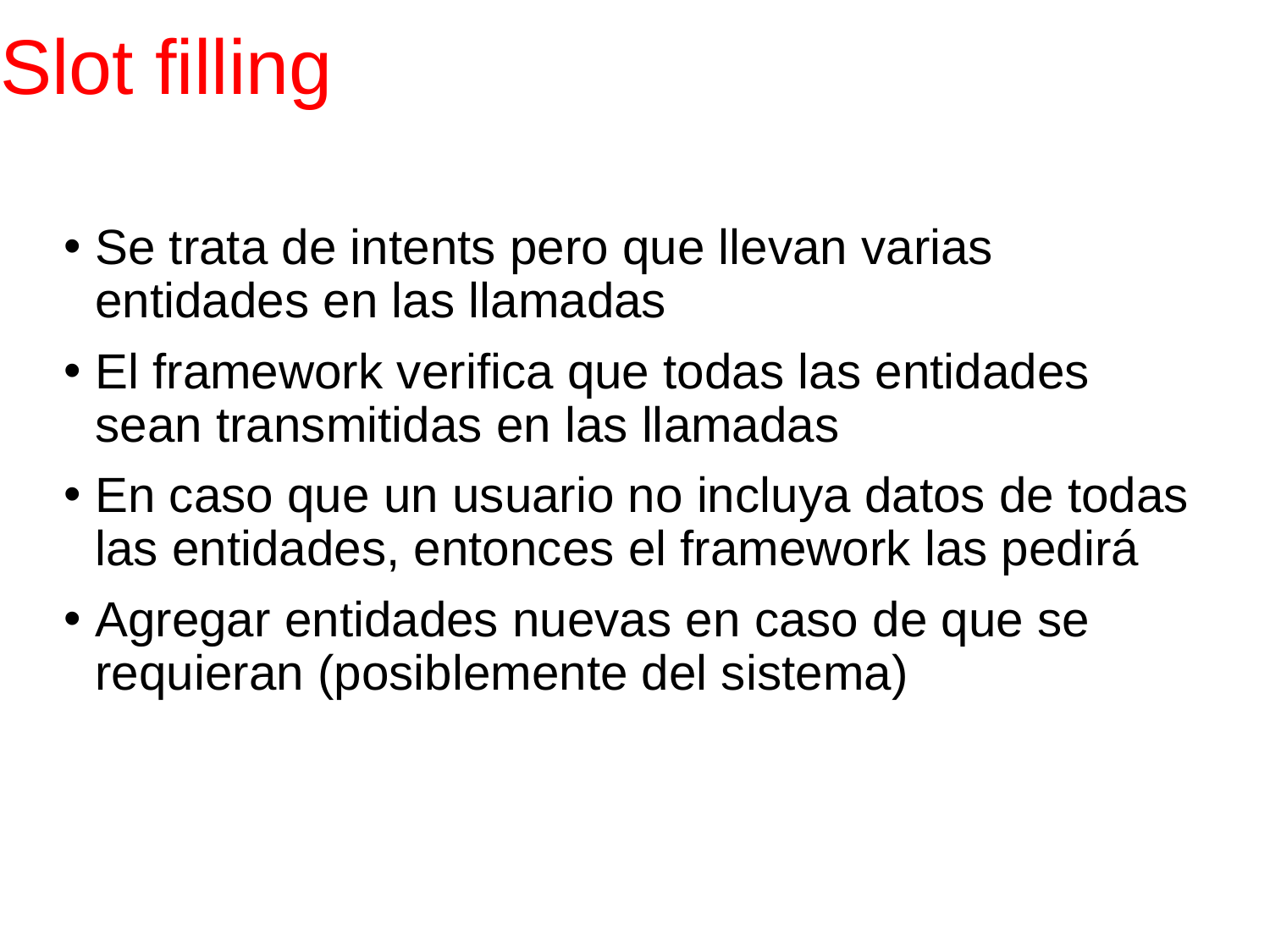

# Slot filling
Se trata de intents pero que llevan varias entidades en las llamadas
El framework verifica que todas las entidades sean transmitidas en las llamadas
En caso que un usuario no incluya datos de todas las entidades, entonces el framework las pedirá
Agregar entidades nuevas en caso de que se requieran (posiblemente del sistema)